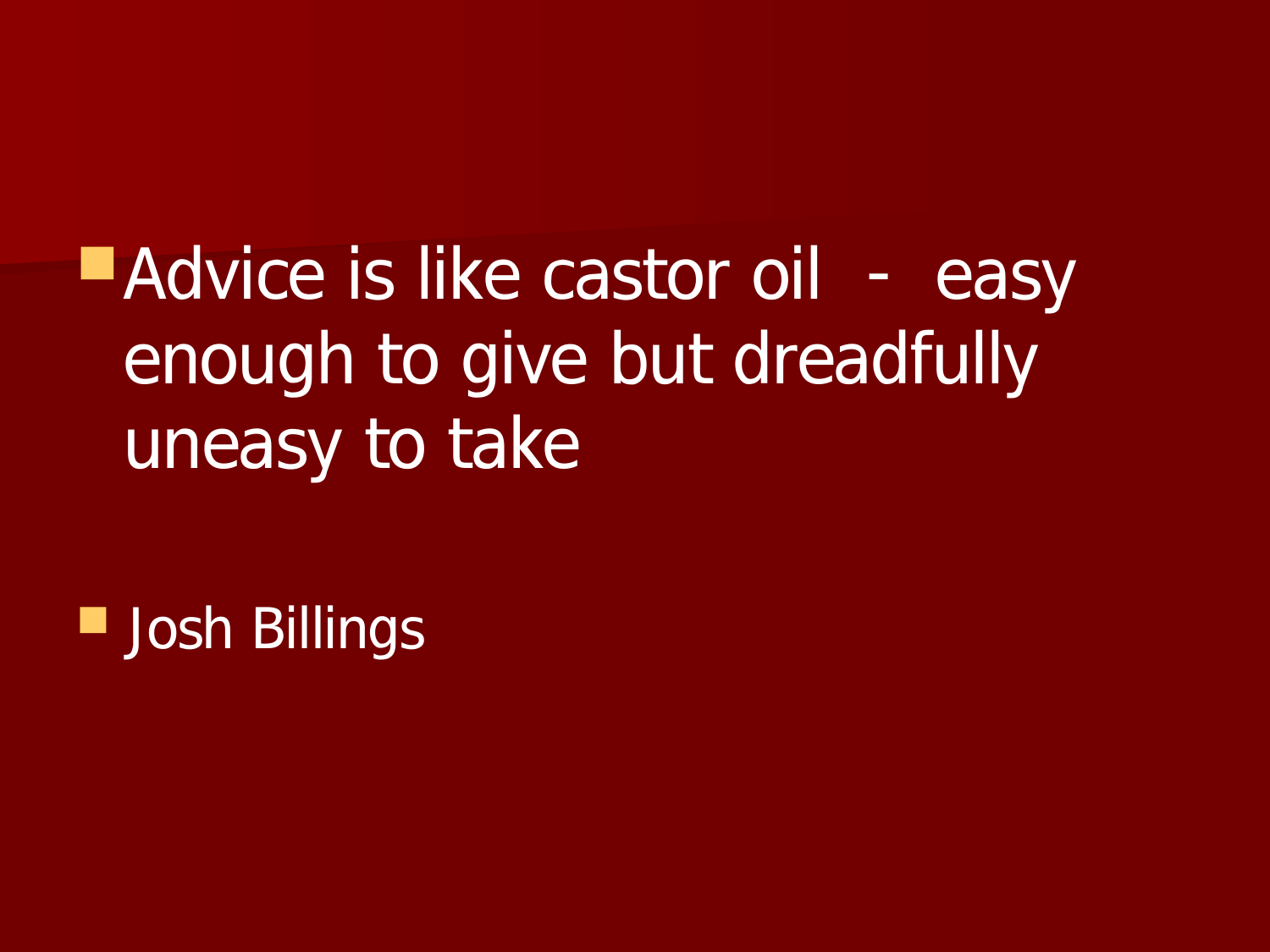

#
Advice is like castor oil  -  easy enough to give but dreadfully uneasy to take

Josh Billings